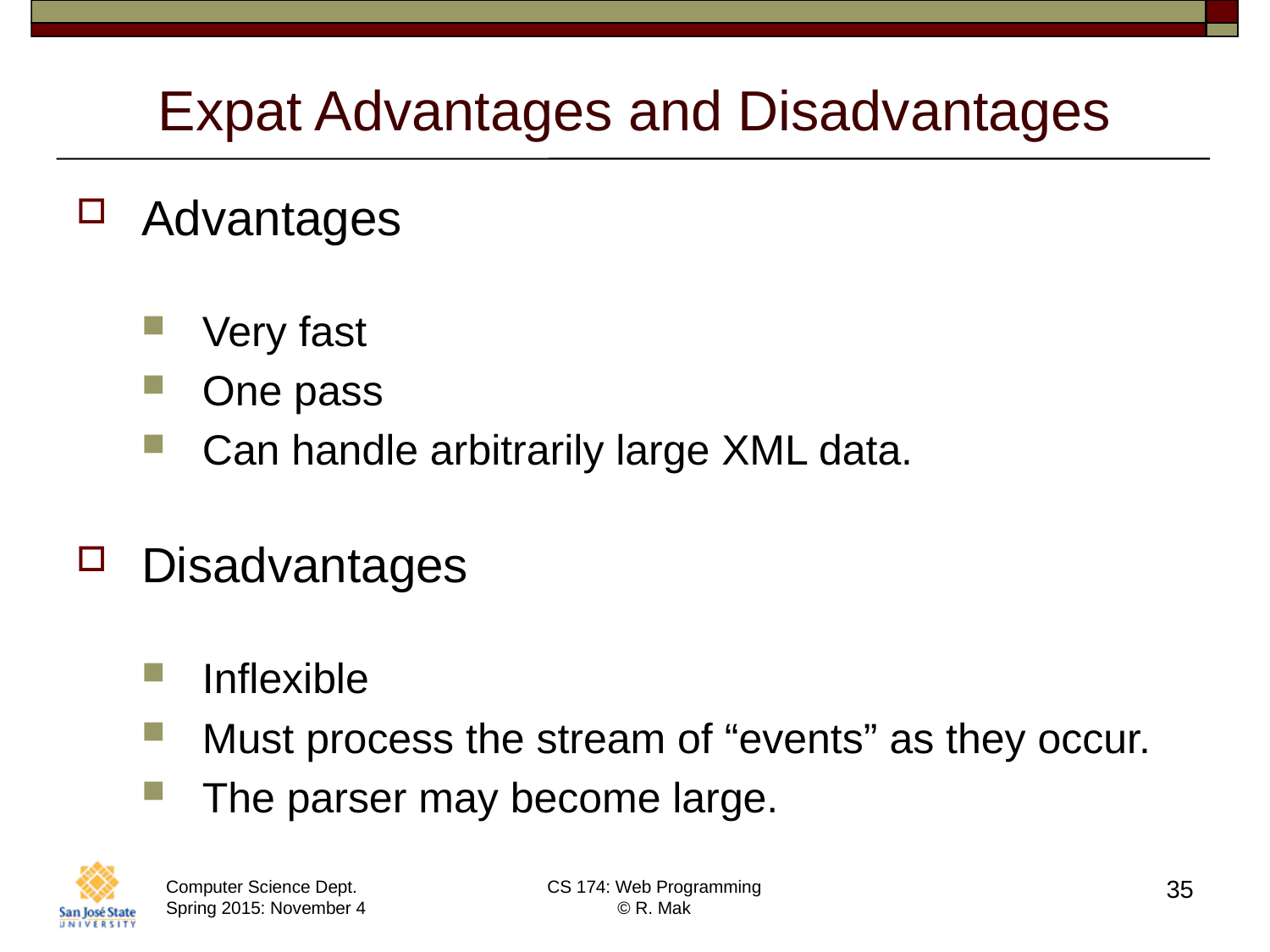

# Expat Advantages and Disadvantages
Advantages

Very fast
One pass
Can handle arbitrarily large XML data.

Disadvantages

Inflexible
Must process the stream of “events” as they occur.
The parser may become large.
35